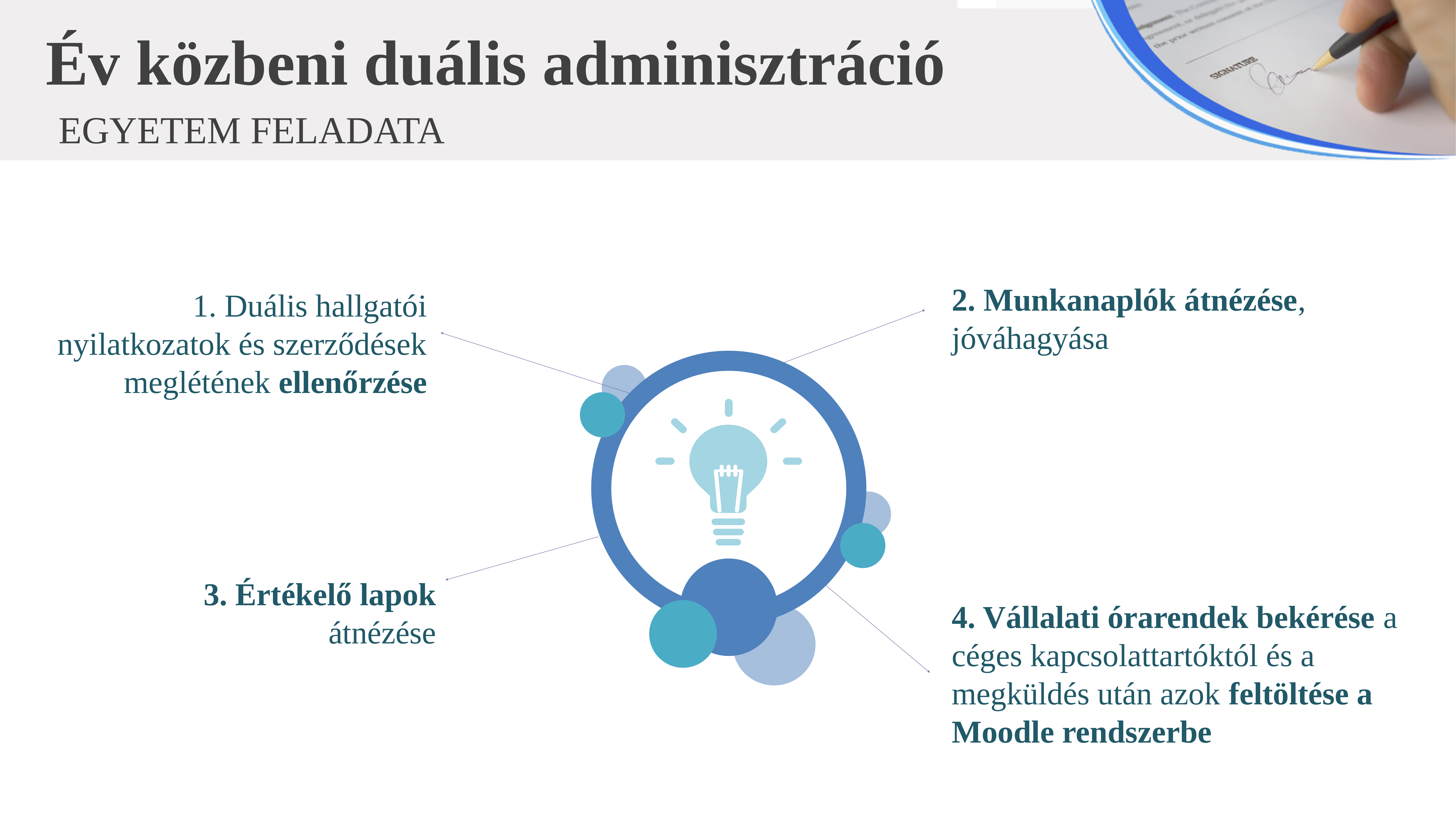

Év közbeni duális adminisztráció
EGYETEM FELADATA
2. Munkanaplók átnézése, jóváhagyása

1. Duális hallgatói nyilatkozatok és szerződések meglétének ellenőrzése

3. Értékelő lapok átnézése

4. Vállalati órarendek bekérése a céges kapcsolattartóktól és a megküldés után azok feltöltése a Moodle rendszerbe